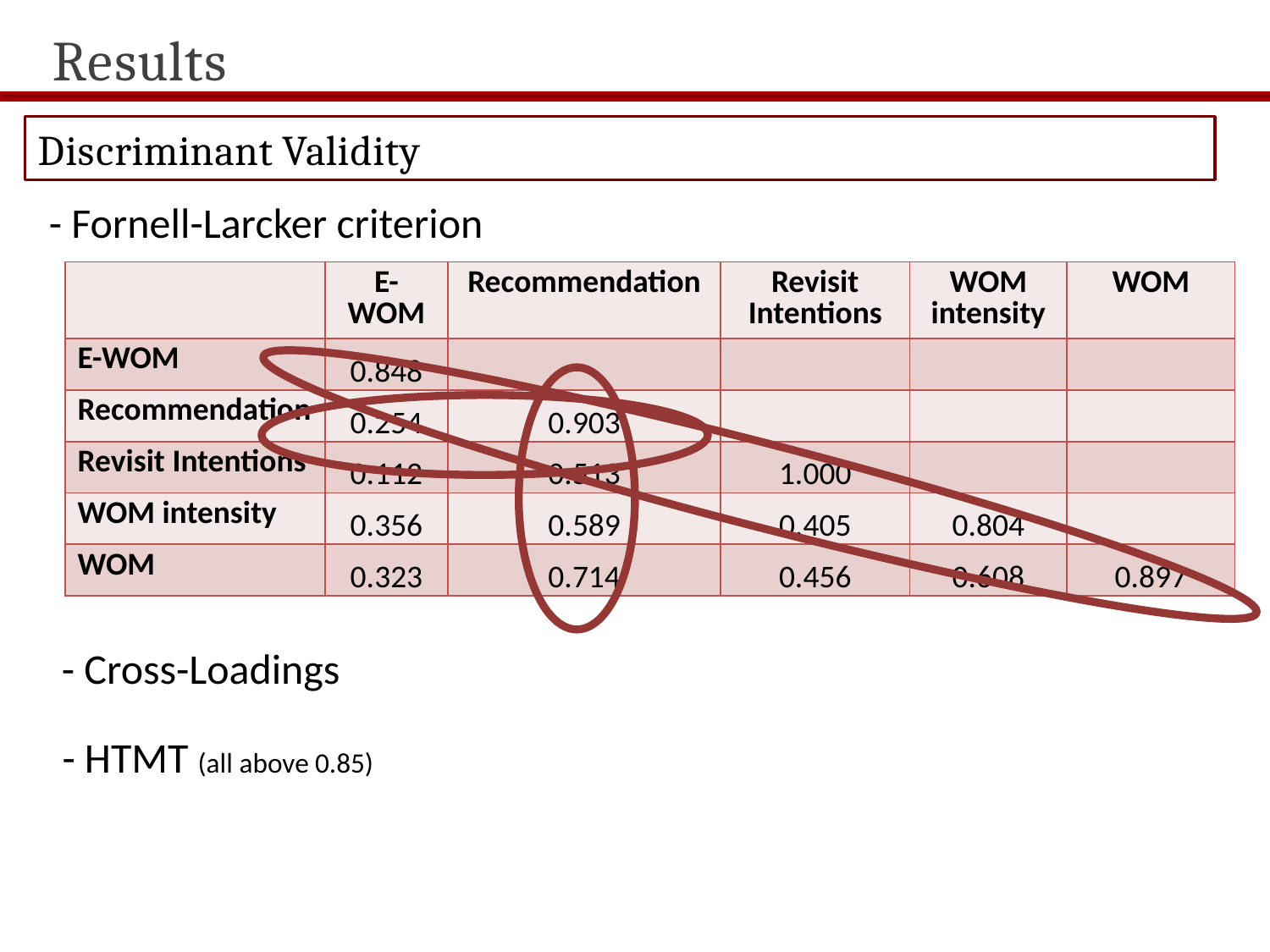

Results

Discriminant Validity
 - Fornell-Larcker criterion

|  | E-WOM | Recommendation | Revisit Intentions | WOM intensity | WOM |
| --- | --- | --- | --- | --- | --- |
| E-WOM | 0.848 |  |  |  |  |
| Recommendation | 0.254 | 0.903 |  |  |  |
| Revisit Intentions | 0.112 | 0.513 | 1.000 |  |  |
| WOM intensity | 0.356 | 0.589 | 0.405 | 0.804 |  |
| WOM | 0.323 | 0.714 | 0.456 | 0.608 | 0.897 |

 - Cross-Loadings
 - HTMT (all above 0.85)